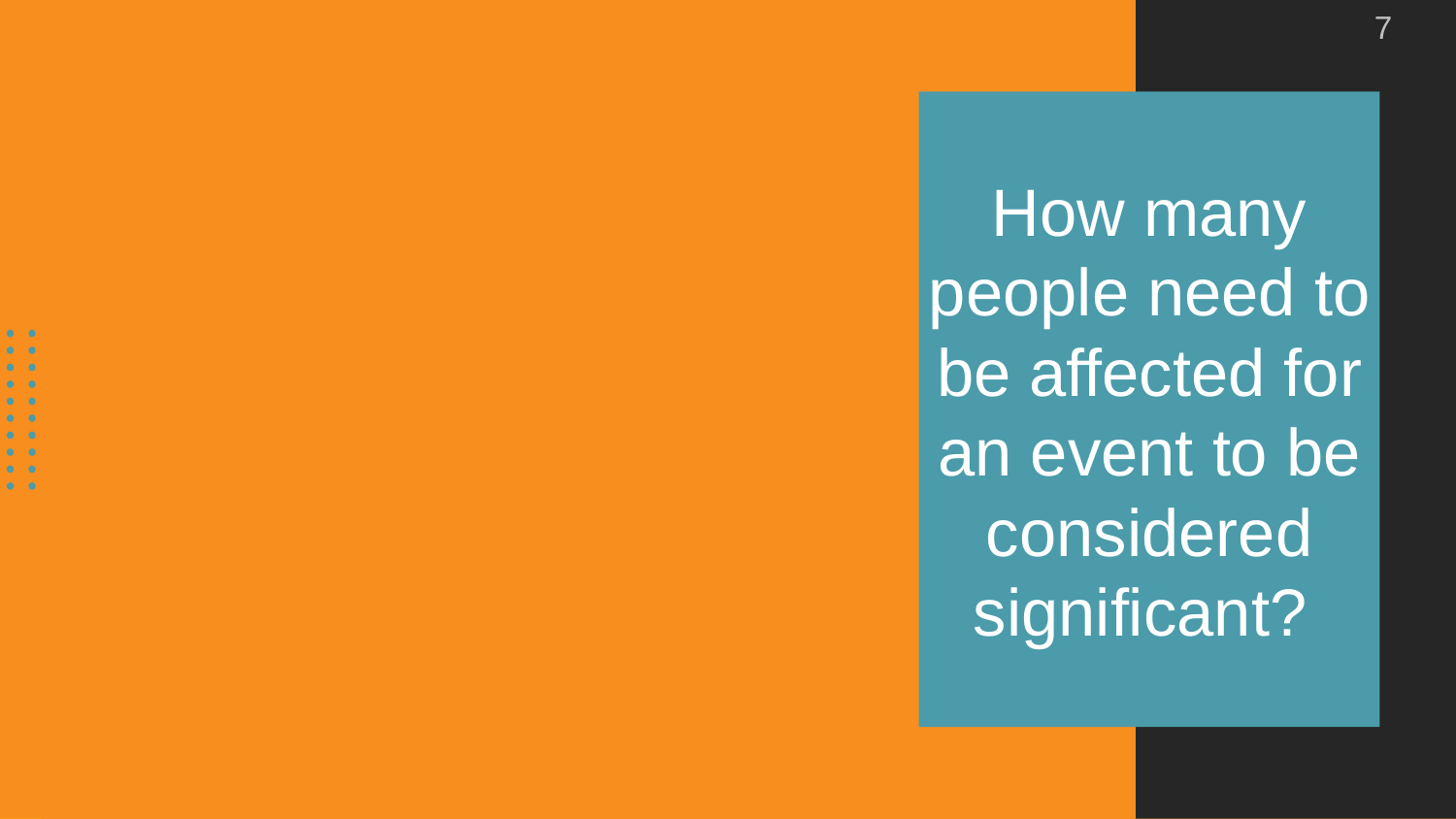

7

How many people need to be affected for an event to be considered significant?